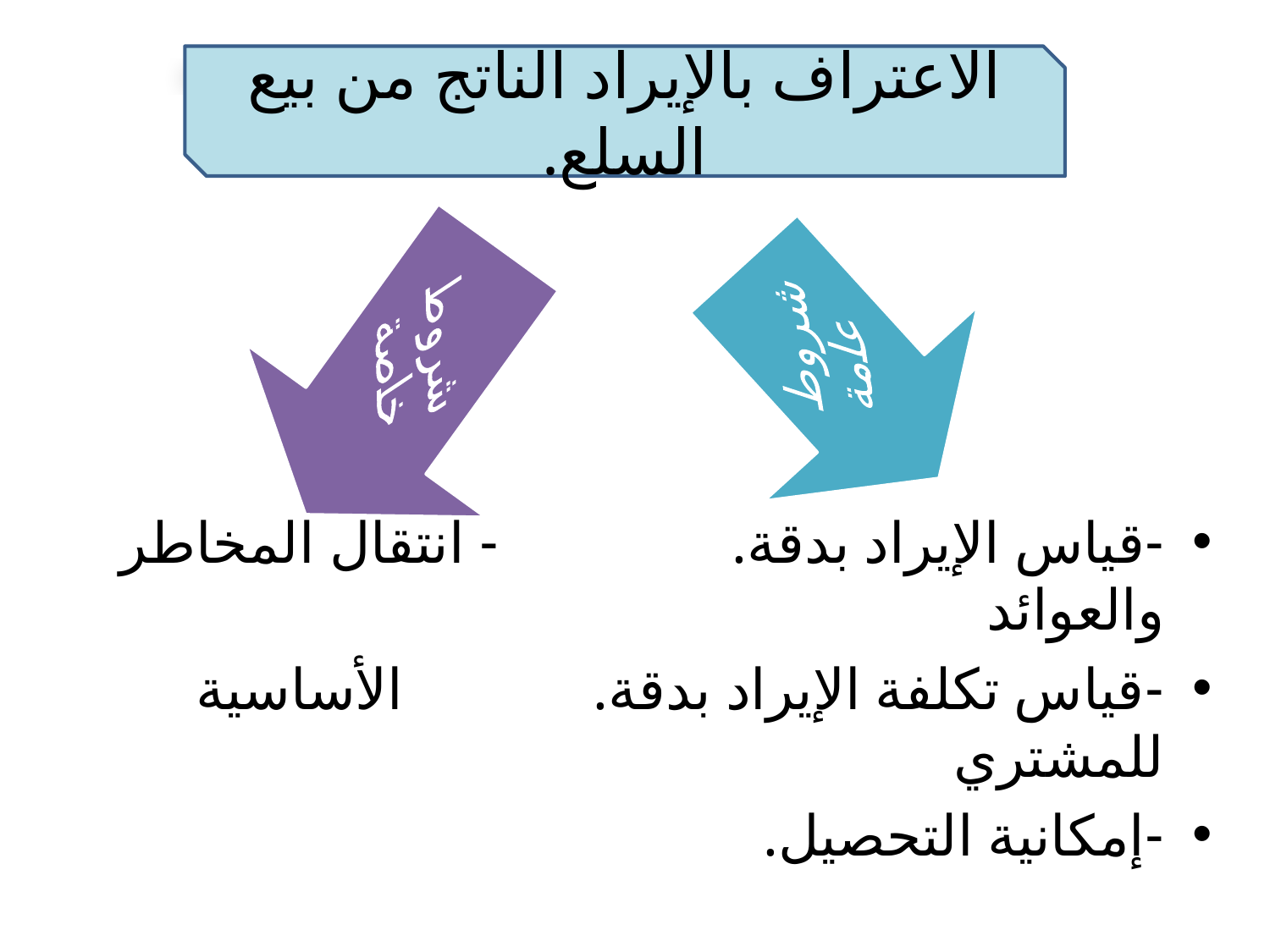

-قياس الإيراد بدقة.                - انتقال المخاطر والعوائد
-قياس تكلفة الإيراد بدقة.             الأساسية للمشتري
-إمكانية التحصيل.

الاعتراف بالإيراد الناتج من بيع السلع.
شروط خاصة
شروط عامة